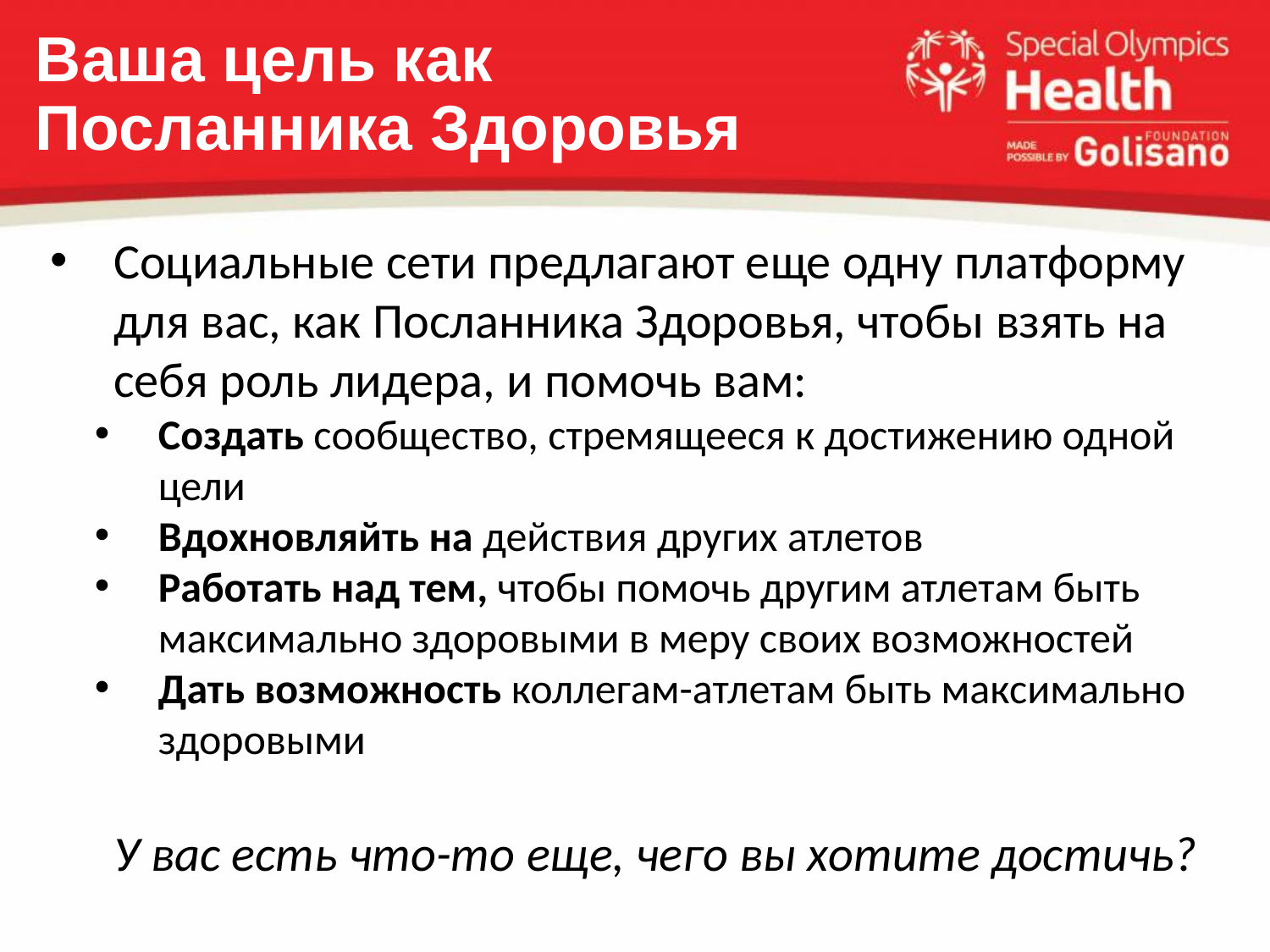

# Ваша цель как Посланника Здоровья
Социальные сети предлагают еще одну платформу для вас, как Посланника Здоровья, чтобы взять на себя роль лидера, и помочь вам:
Создать сообщество, стремящееся к достижению одной цели
Вдохновляйть на действия других атлетов
Работать над тем, чтобы помочь другим атлетам быть максимально здоровыми в меру своих возможностей
Дать возможность коллегам-атлетам быть максимально здоровыми

У вас есть что-то еще, чего вы хотите достичь?